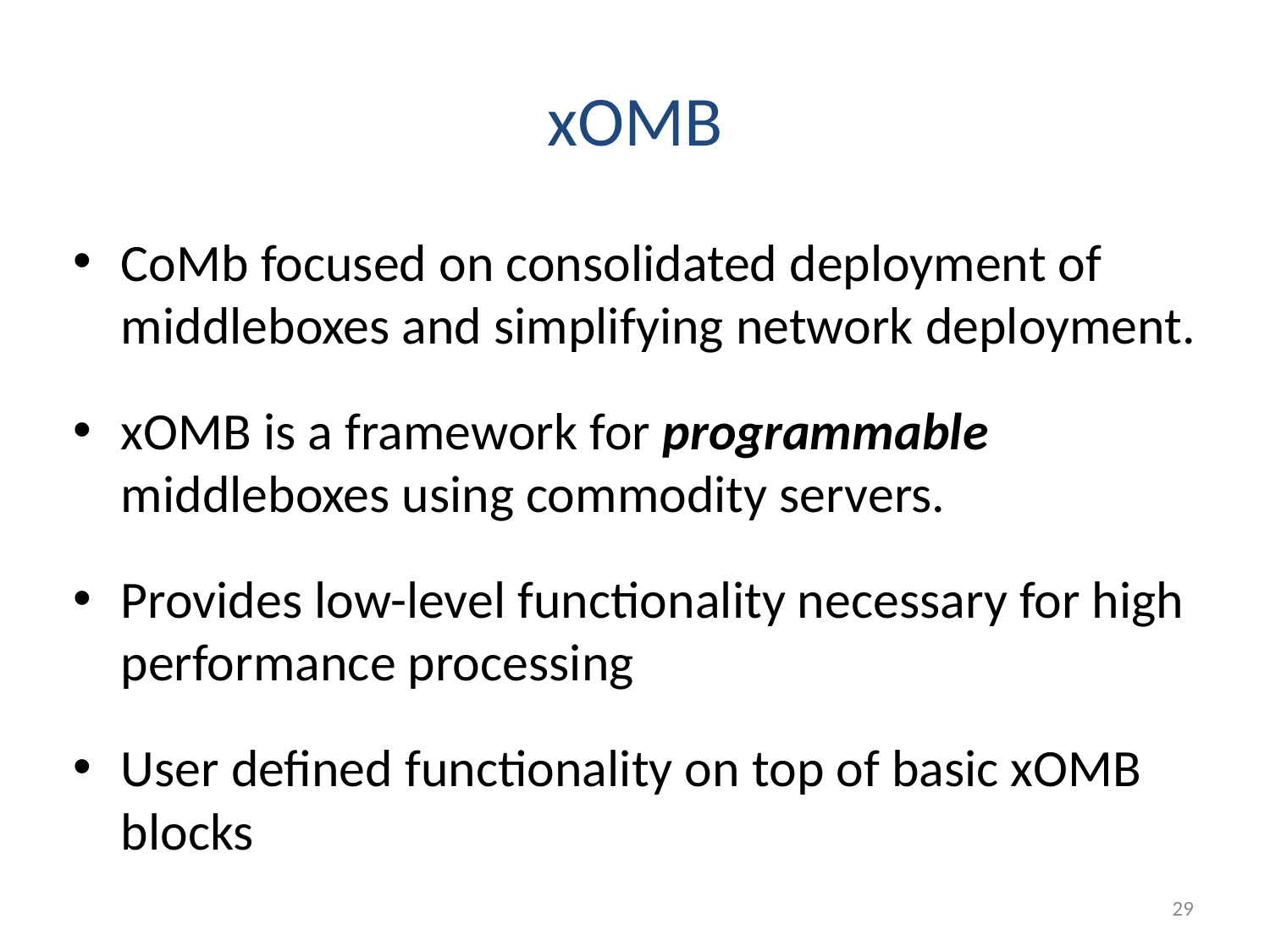

# xOMB
CoMb focused on consolidated deployment of middleboxes and simplifying network deployment.

xOMB is a framework for programmable middleboxes using commodity servers.

Provides low-level functionality necessary for high performance processing

User defined functionality on top of basic xOMB blocks
29